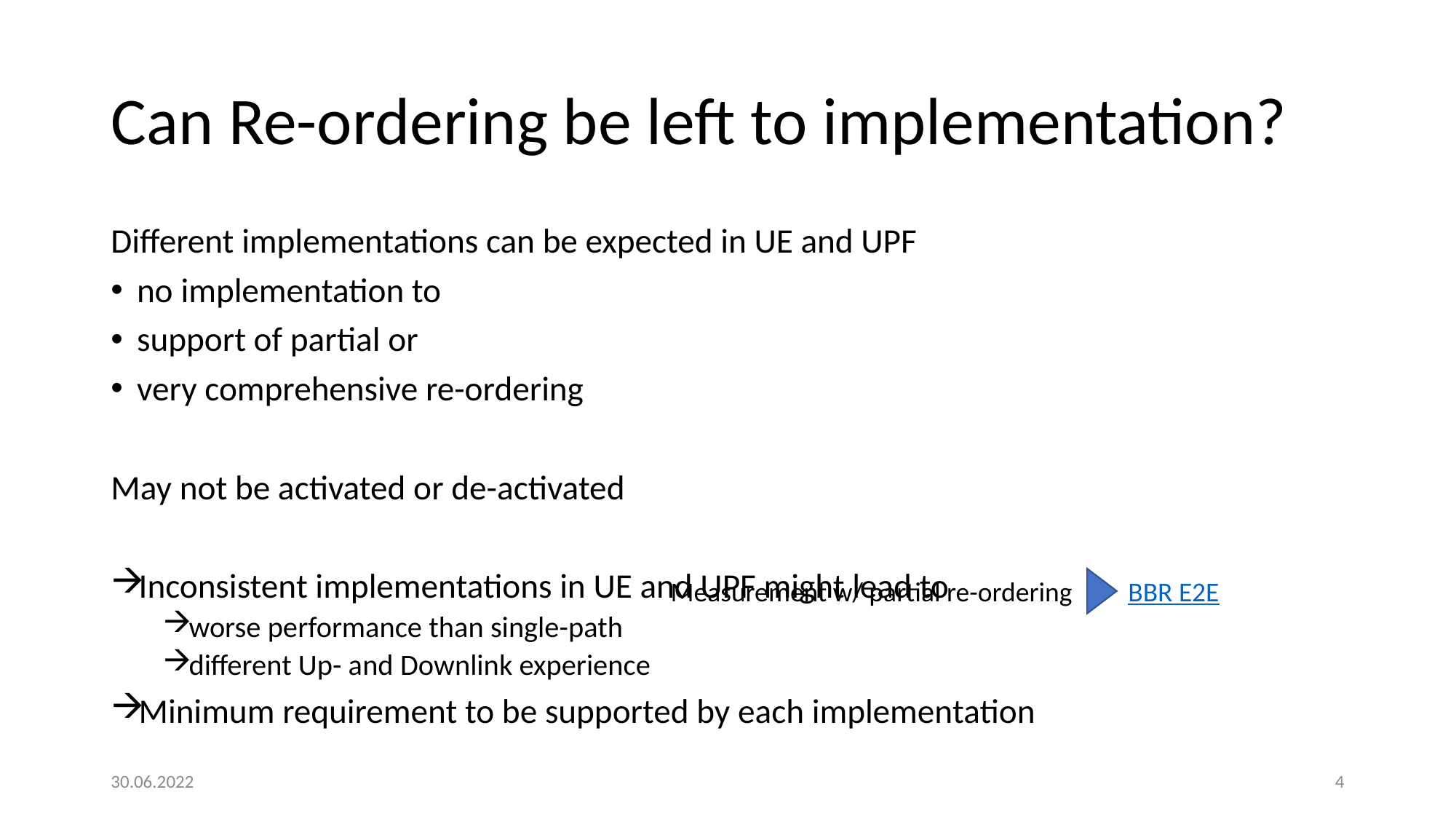

# Can Re-ordering be left to implementation?
Different implementations can be expected in UE and UPF
no implementation to
support of partial or
very comprehensive re-ordering

May not be activated or de-activated

Inconsistent implementations in UE and UPF might lead to
worse performance than single-path
different Up- and Downlink experience
Minimum requirement to be supported by each implementation
Measurement w/ partial re-ordering
BBR E2E

30.06.2022
4